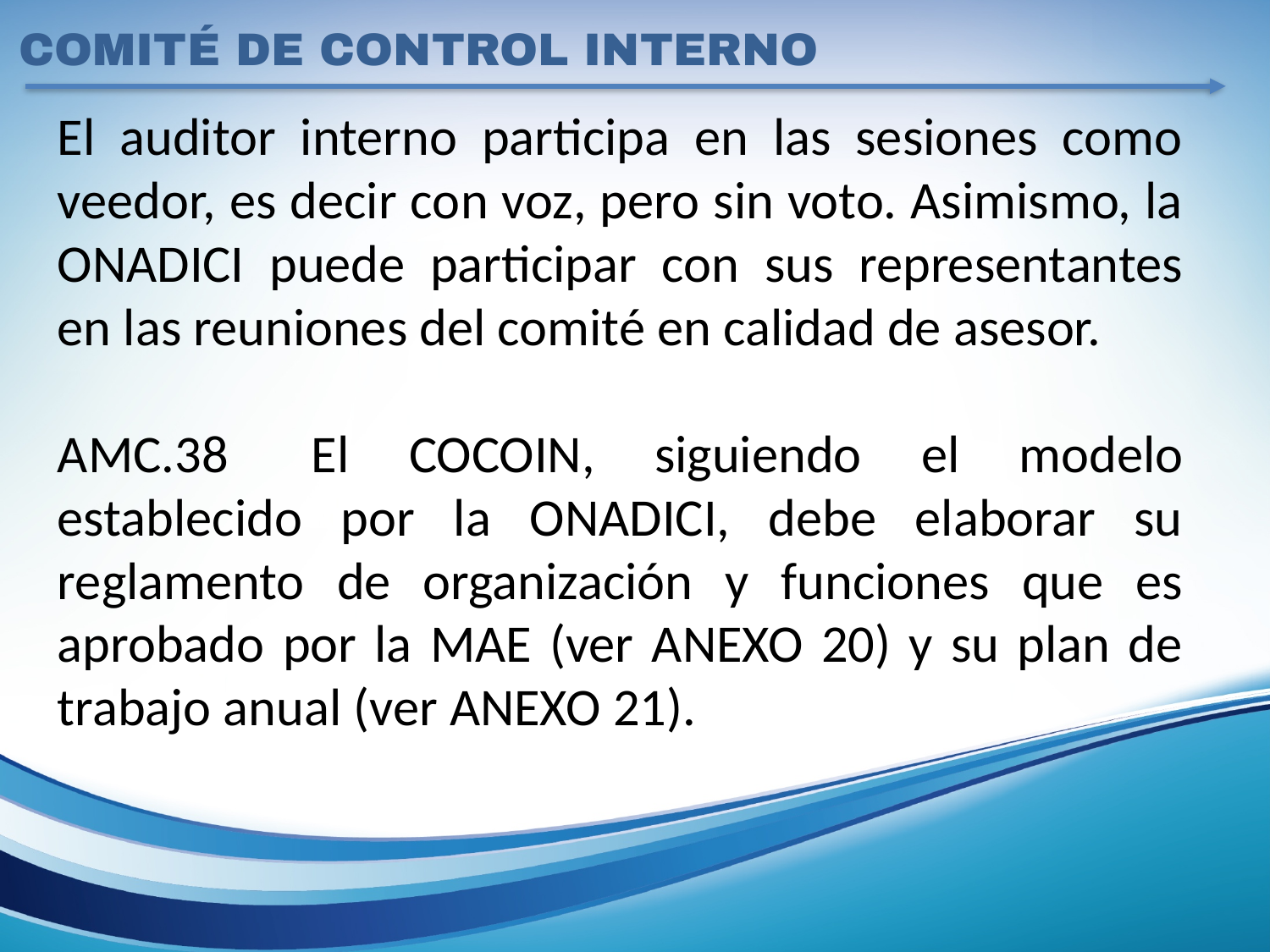

COMITÉ DE CONTROL INTERNO
El auditor interno participa en las sesiones como veedor, es decir con voz, pero sin voto. Asimismo, la ONADICI puede participar con sus representantes en las reuniones del comité en calidad de asesor.

AMC.38	El COCOIN, siguiendo el modelo establecido por la ONADICI, debe elaborar su reglamento de organización y funciones que es aprobado por la MAE (ver ANEXO 20) y su plan de trabajo anual (ver ANEXO 21).